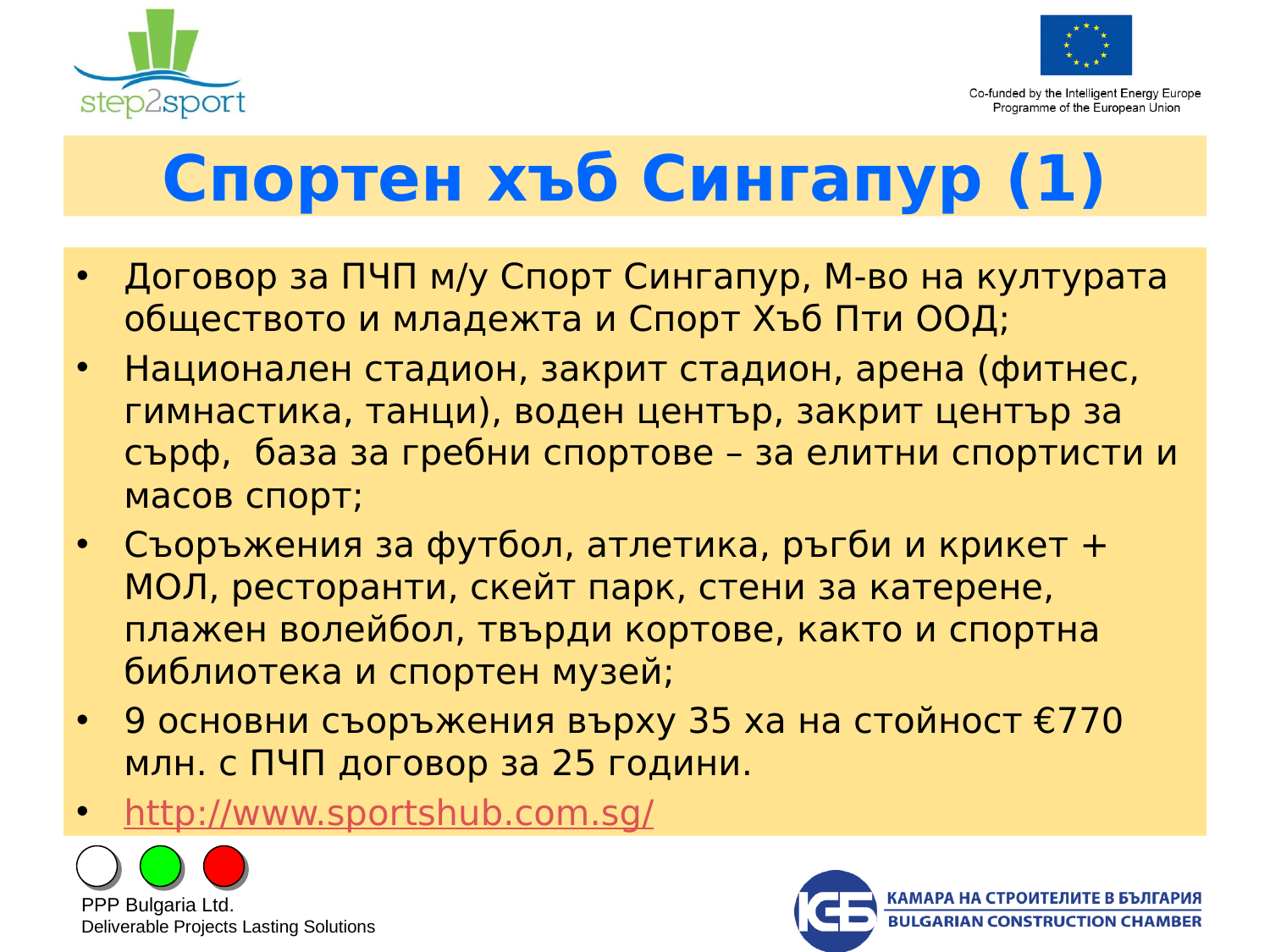

# Спортен хъб Сингапур (1)
Договор за ПЧП м/у Спорт Сингапур, М-во на културата обществото и младежта и Спорт Хъб Пти ООД;
Национален стадион, закрит стадион, арена (фитнес, гимнастика, танци), воден център, закрит център за сърф,  база за гребни спортове – за елитни спортисти и масов спорт;
Съоръжения за футбол, атлетика, ръгби и крикет + МОЛ, ресторанти, скейт парк, стени за катерене, плажен волейбол, твърди кортове, както и спортна библиотека и спортен музей;
9 основни съоръжения върху 35 ха на стойност €770 млн. с ПЧП договор за 25 години.
http://www.sportshub.com.sg/